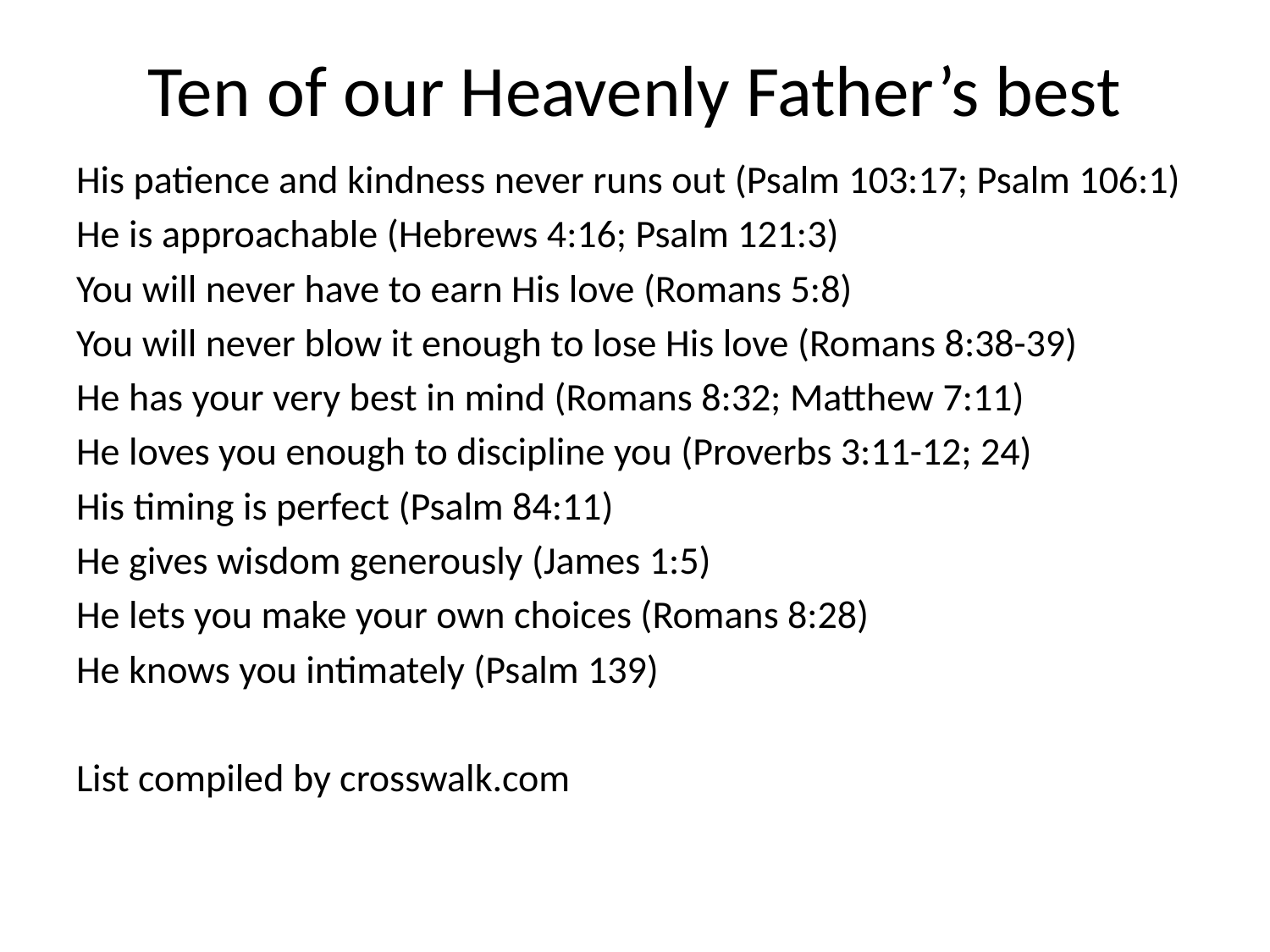

# Ten of our Heavenly Father’s best
His patience and kindness never runs out (Psalm 103:17; Psalm 106:1)
He is approachable (Hebrews 4:16; Psalm 121:3)
You will never have to earn His love (Romans 5:8)
You will never blow it enough to lose His love (Romans 8:38-39)
He has your very best in mind (Romans 8:32; Matthew 7:11)
He loves you enough to discipline you (Proverbs 3:11-12; 24)
His timing is perfect (Psalm 84:11)
He gives wisdom generously (James 1:5)
He lets you make your own choices (Romans 8:28)
He knows you intimately (Psalm 139)

List compiled by crosswalk.com